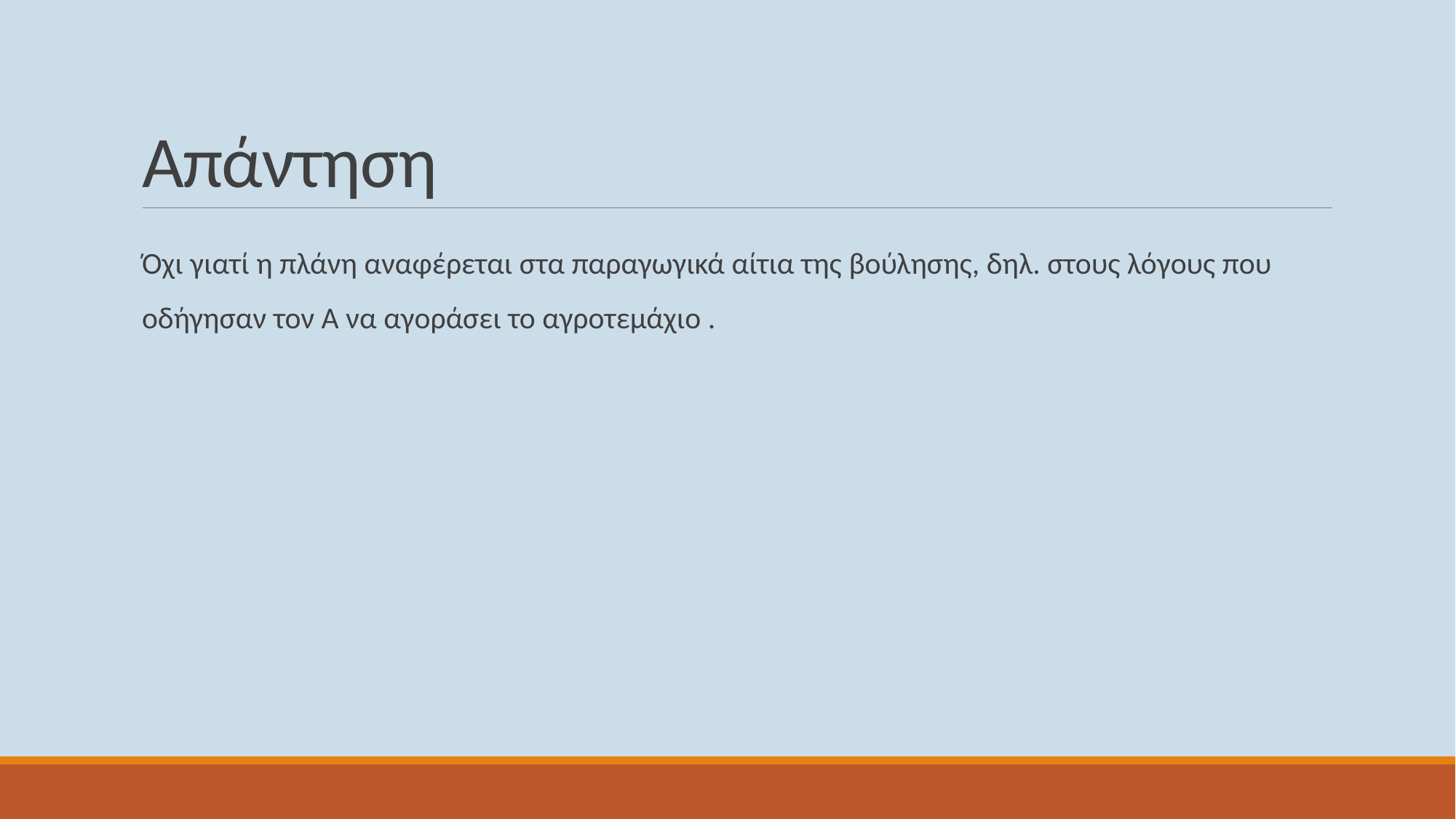

# Απάντηση
Όχι γιατί η πλάνη αναφέρεται στα παραγωγικά αίτια της βούλησης, δηλ. στους λόγους που οδήγησαν τον Α να αγοράσει το αγροτεμάχιο .